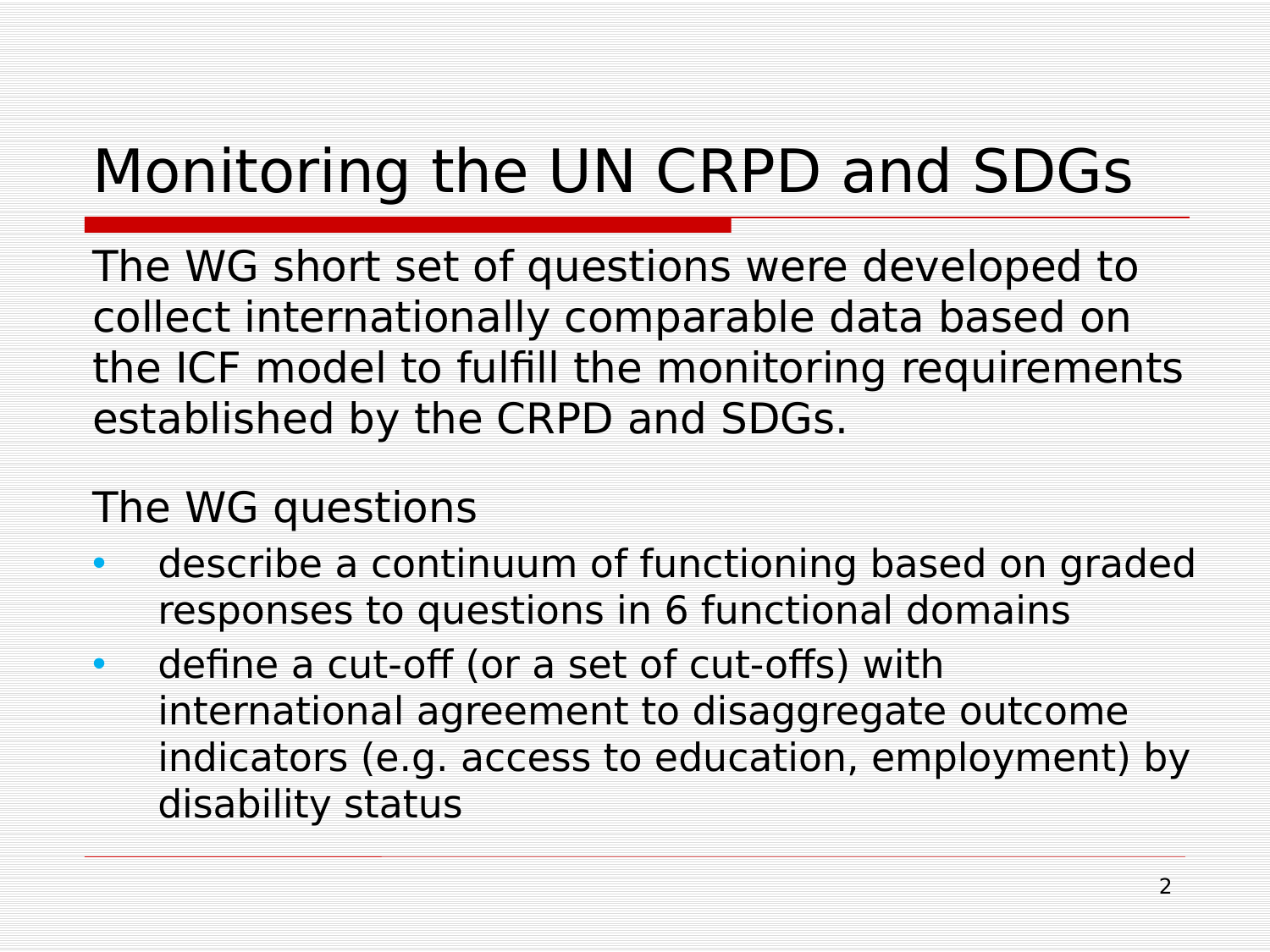

# Monitoring the UN CRPD and SDGs
The WG short set of questions were developed to collect internationally comparable data based on the ICF model to fulfill the monitoring requirements established by the CRPD and SDGs.

The WG questions
describe a continuum of functioning based on graded responses to questions in 6 functional domains
define a cut-off (or a set of cut-offs) with international agreement to disaggregate outcome indicators (e.g. access to education, employment) by disability status
2